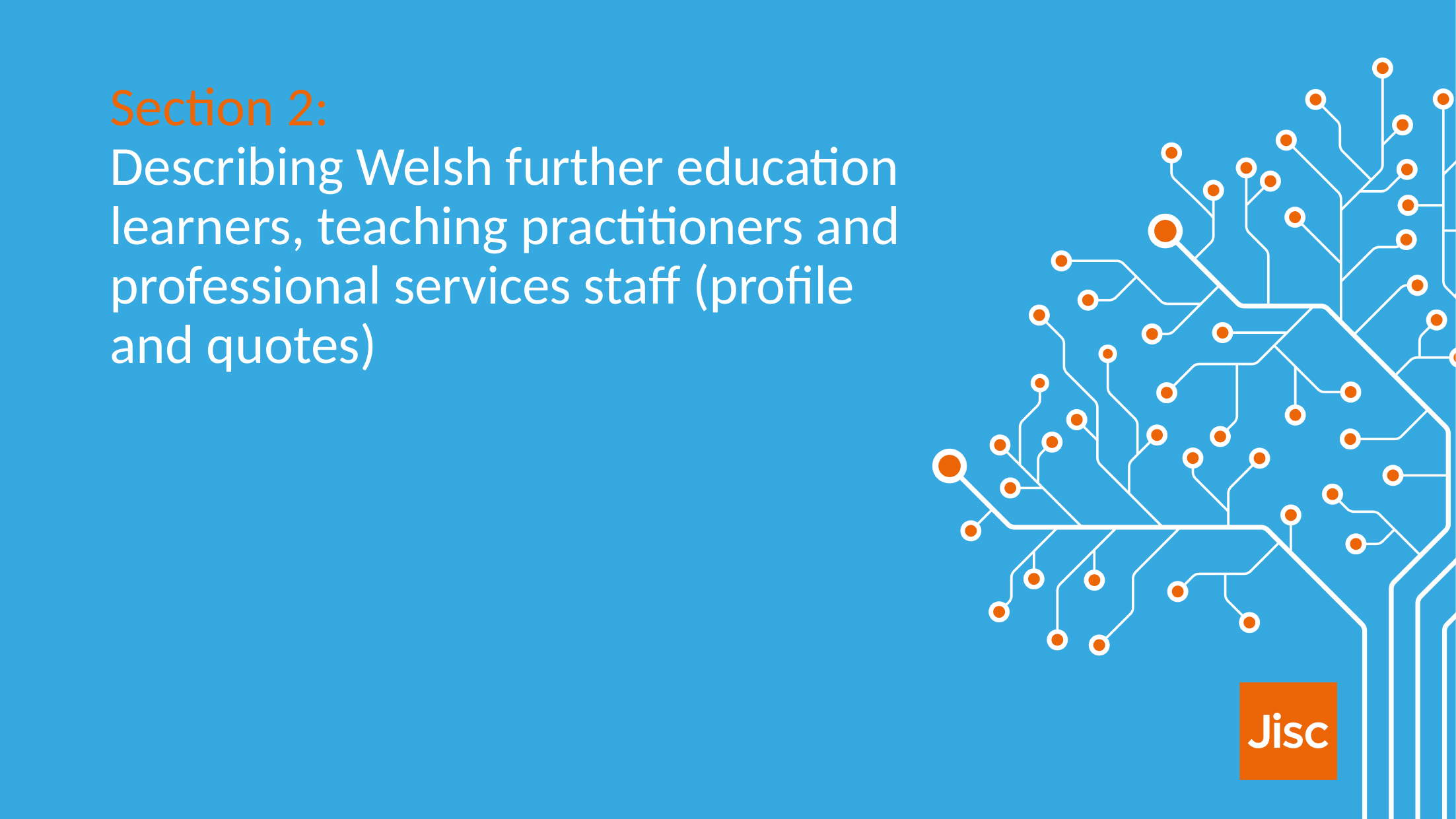

# Section 2: Describing Welsh further education learners, teaching practitioners and professional services staff (profile and quotes)